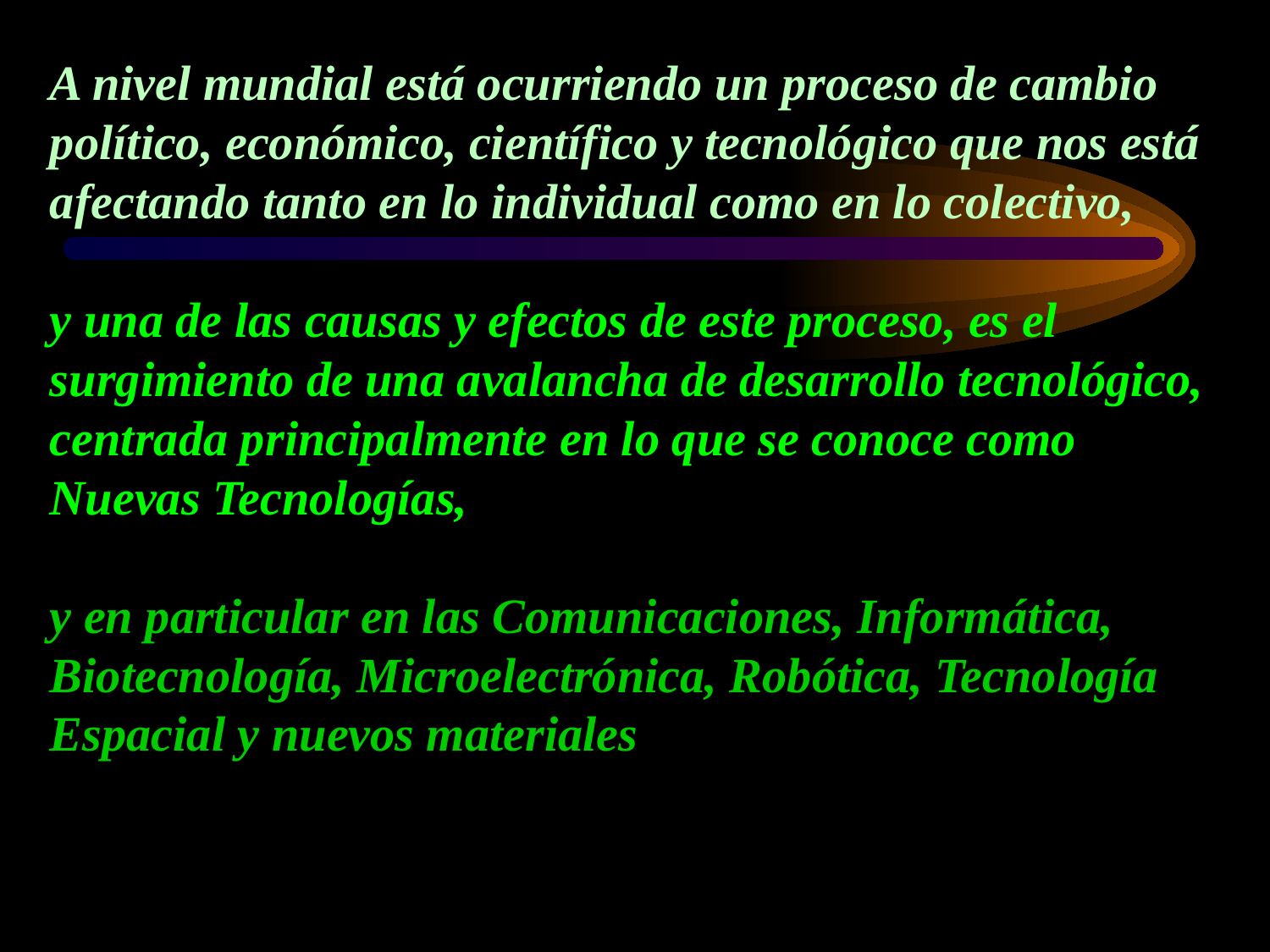

A nivel mundial está ocurriendo un proceso de cambio político, económico, científico y tecnológico que nos está afectando tanto en lo individual como en lo colectivo,
y una de las causas y efectos de este proceso, es el surgimiento de una avalancha de desarrollo tecnológico, centrada principalmente en lo que se conoce como Nuevas Tecnologías,
y en particular en las Comunicaciones, Informática, Biotecnología, Microelectrónica, Robótica, Tecnología Espacial y nuevos materiales